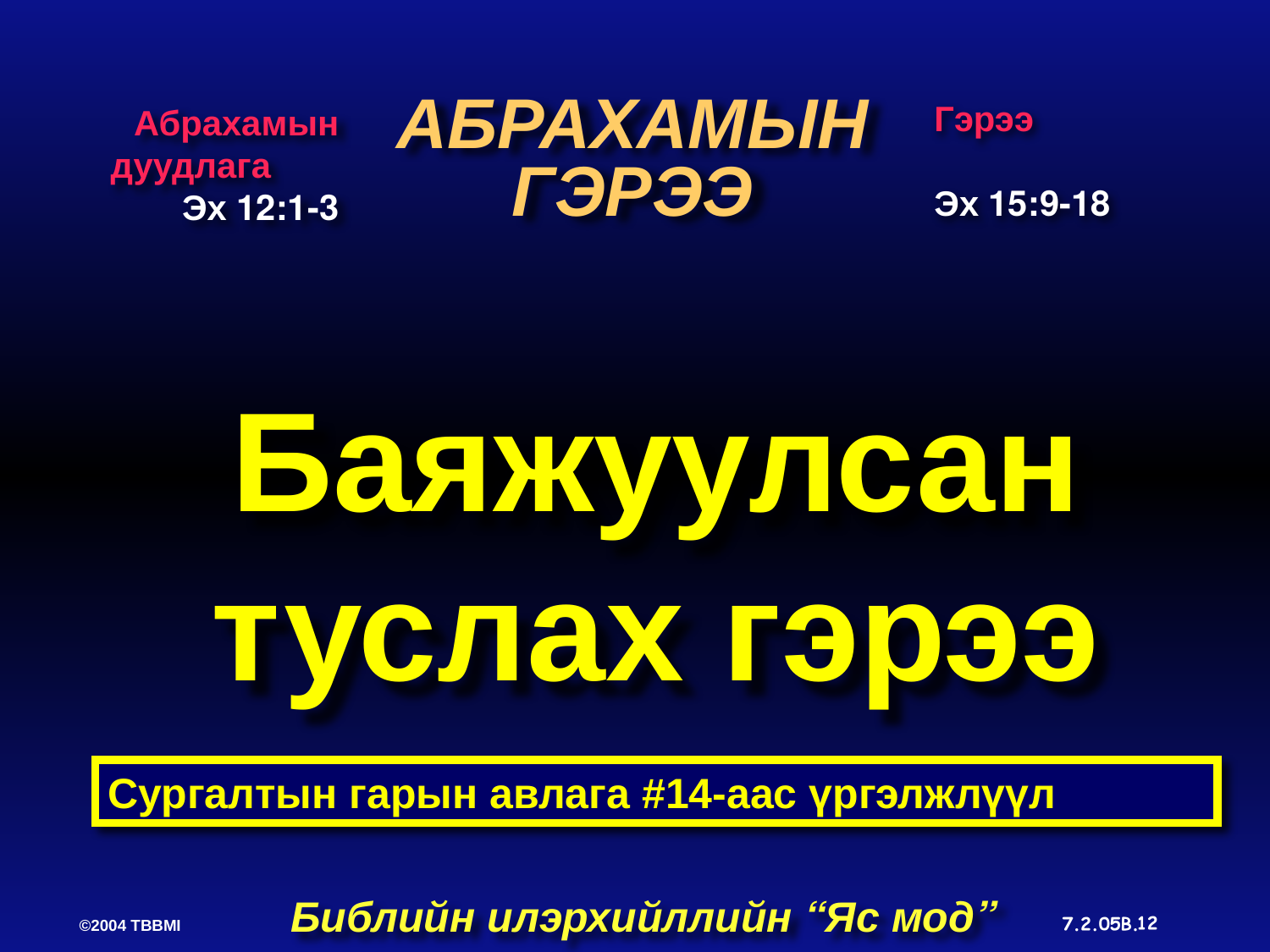

АБРАХАМЫН ГЭРЭЭ
Гэрээ
Эх 15:9-18
Абрахамын дуудлага        Эх 12:1-3

Баяжуулсан
туслах гэрээ

Сургалтын гарын авлага #14-аас үргэлжлүүл
Библийн илэрхийллийн “Яс мод”

12
7.2.05B.

©2004 TBBMI